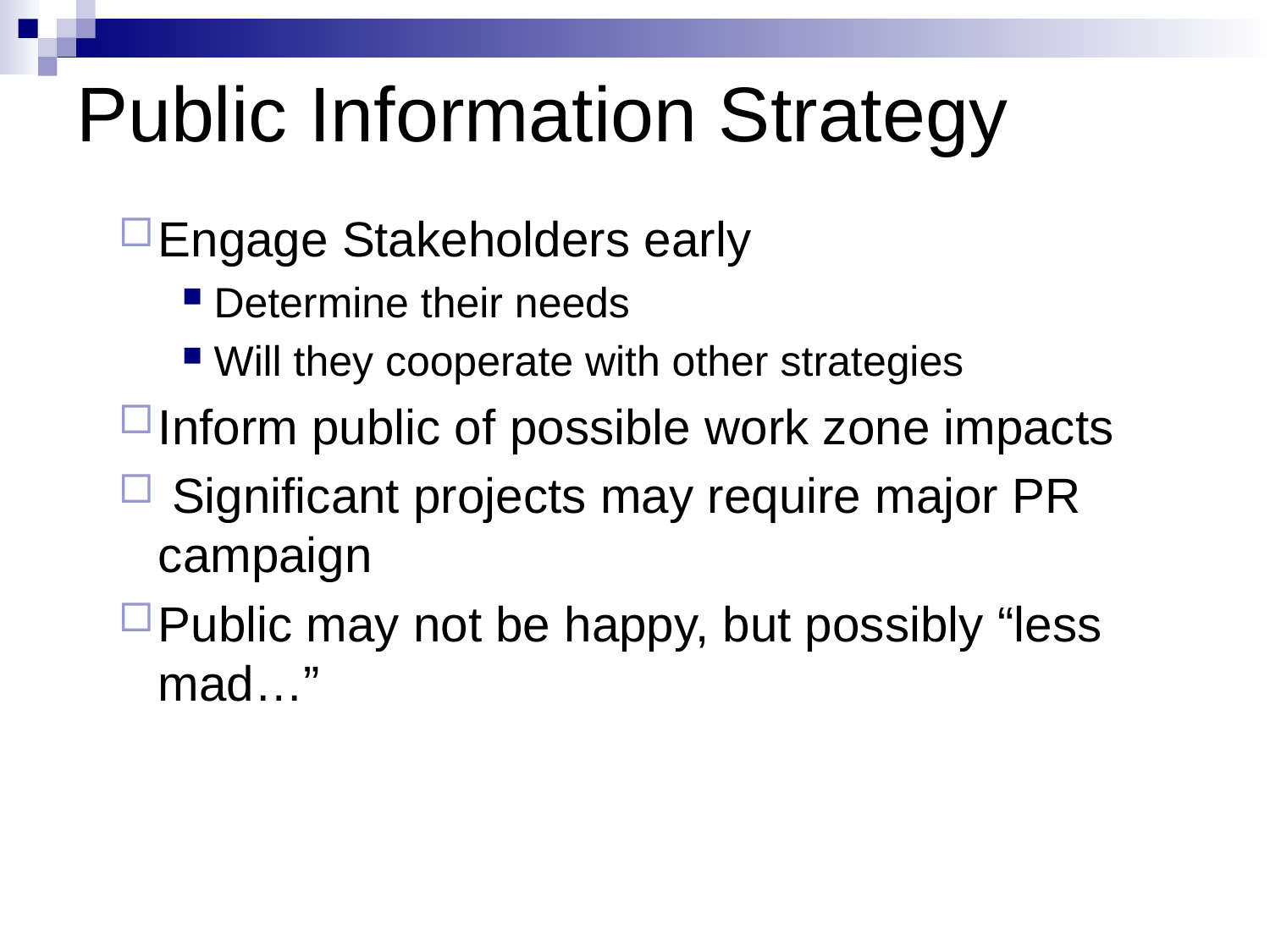

# Public Information Strategy
Engage Stakeholders early
Determine their needs
Will they cooperate with other strategies
Inform public of possible work zone impacts
 Significant projects may require major PR campaign
Public may not be happy, but possibly “less mad…”